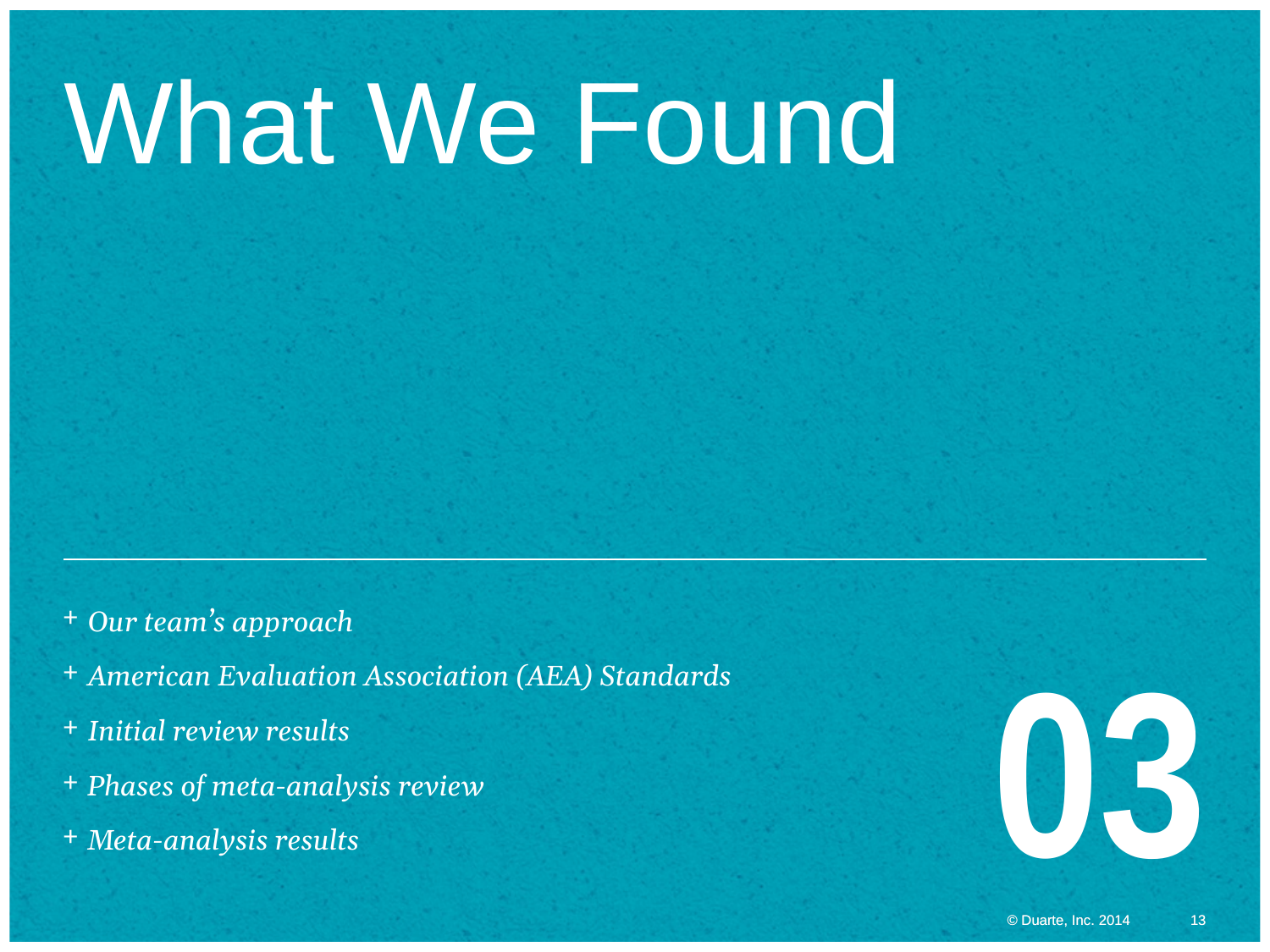

# What We Found
03
Our team’s approach
American Evaluation Association (AEA) Standards
Initial review results
Phases of meta-analysis review
Meta-analysis results